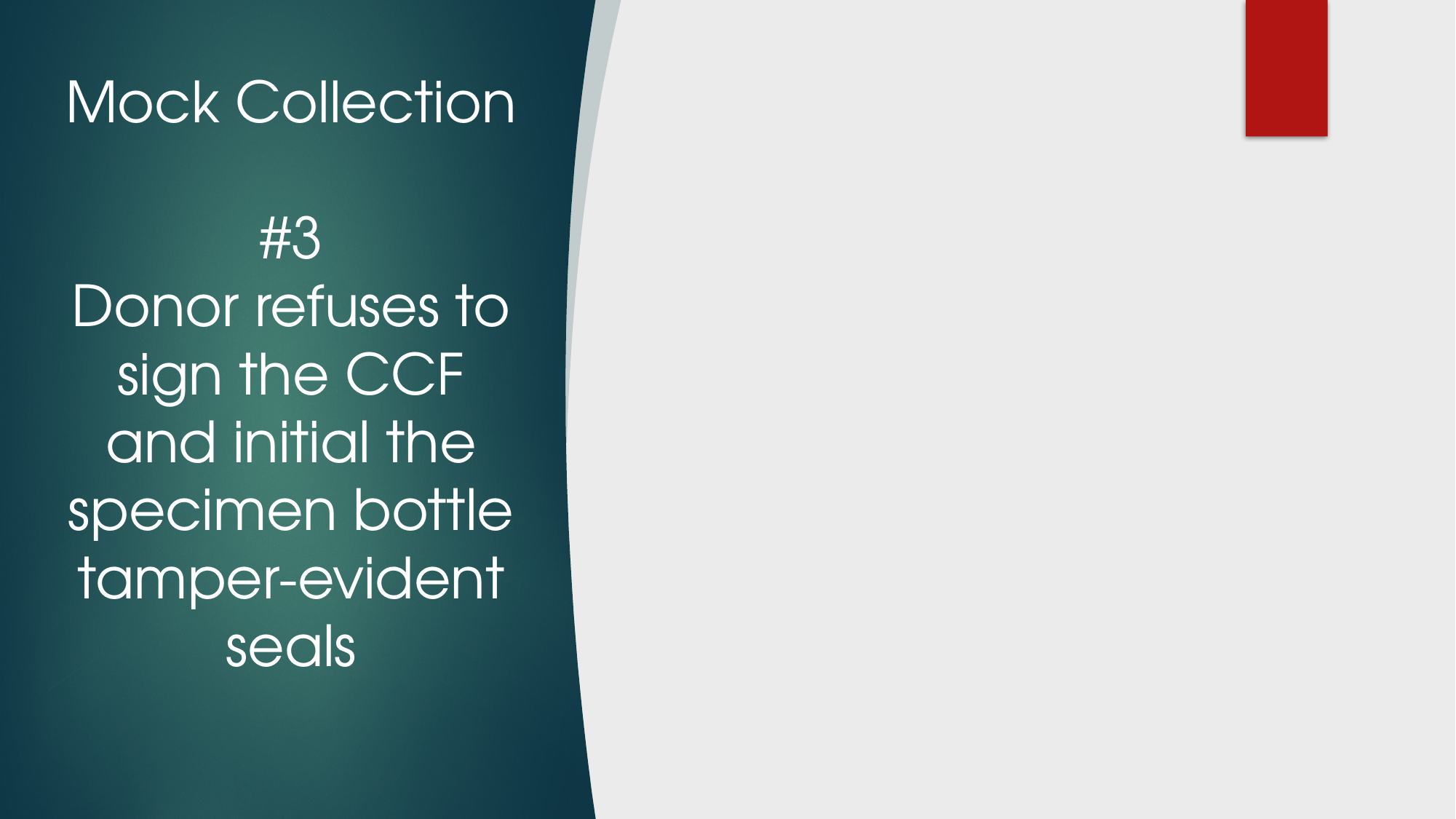

# Mock Collection #3 Donor refuses to sign the CCF and initial the specimen bottle tamper-evident seals